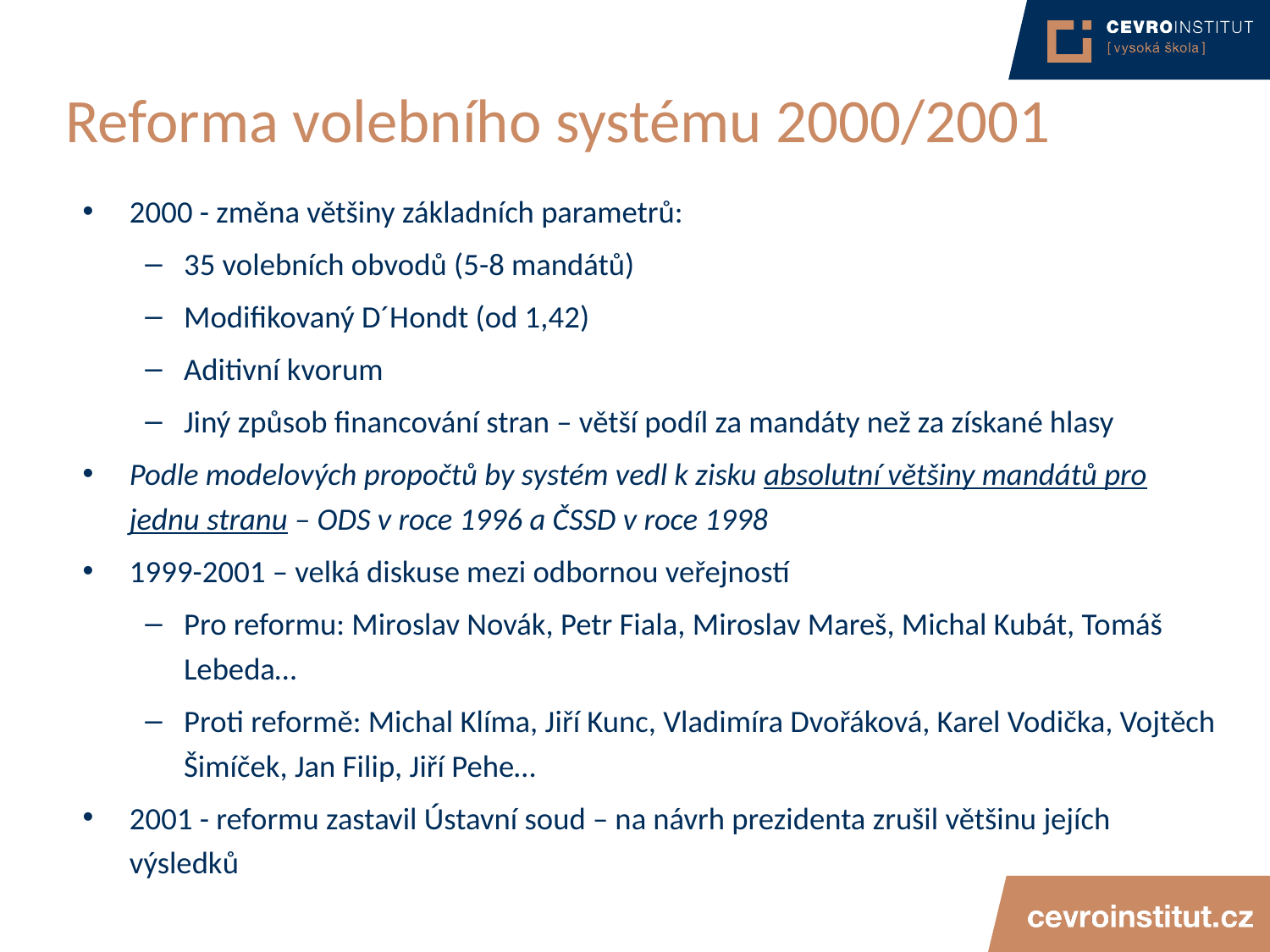

# Reforma volebního systému 2000/2001
2000 - změna většiny základních parametrů:
35 volebních obvodů (5-8 mandátů)
Modifikovaný D´Hondt (od 1,42)
Aditivní kvorum
Jiný způsob financování stran – větší podíl za mandáty než za získané hlasy
Podle modelových propočtů by systém vedl k zisku absolutní většiny mandátů pro jednu stranu – ODS v roce 1996 a ČSSD v roce 1998
1999-2001 – velká diskuse mezi odbornou veřejností
Pro reformu: Miroslav Novák, Petr Fiala, Miroslav Mareš, Michal Kubát, Tomáš Lebeda…
Proti reformě: Michal Klíma, Jiří Kunc, Vladimíra Dvořáková, Karel Vodička, Vojtěch Šimíček, Jan Filip, Jiří Pehe…
2001 - reformu zastavil Ústavní soud – na návrh prezidenta zrušil většinu jejích výsledků